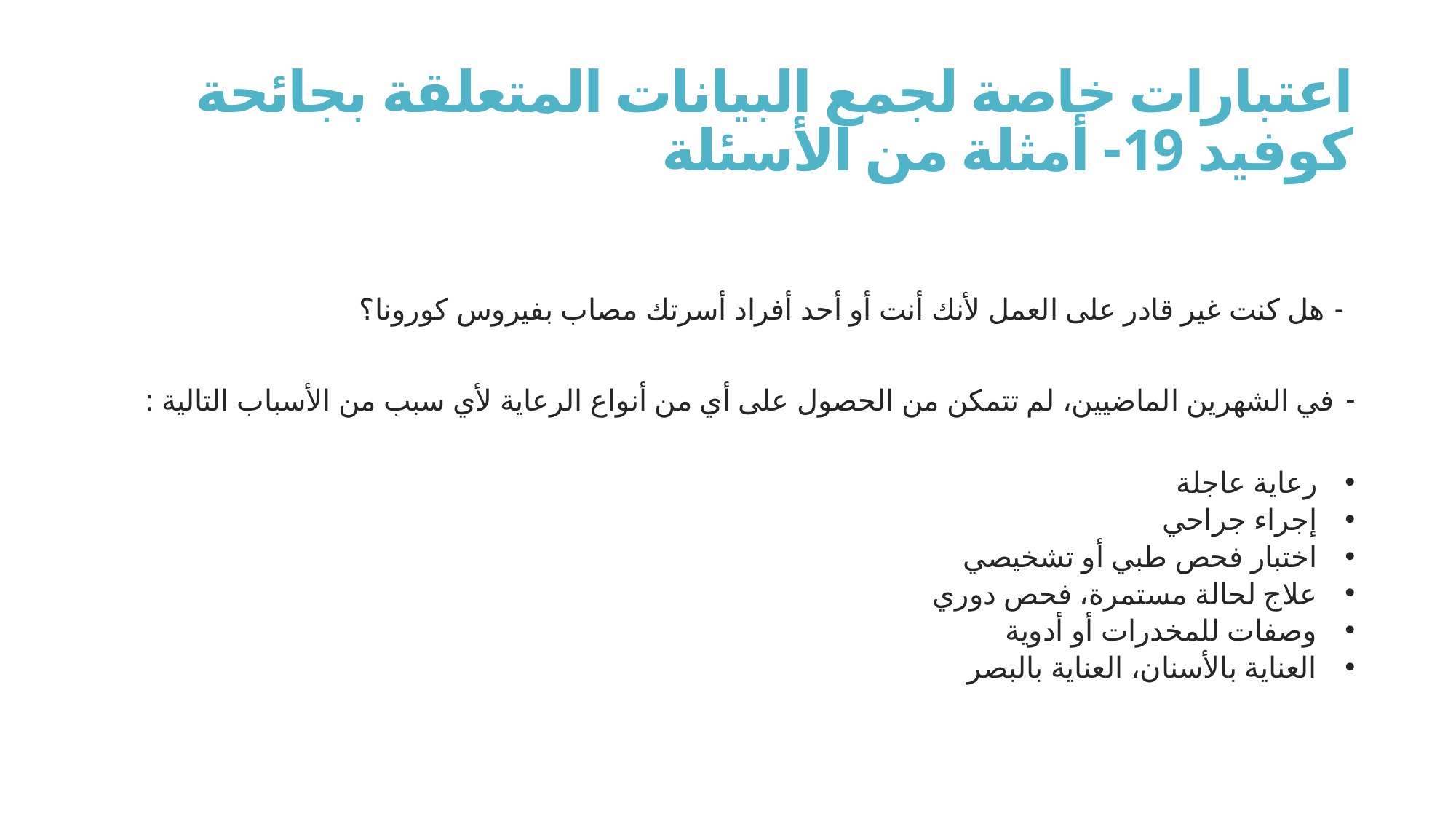

# اعتبارات خاصة لجمع البيانات المتعلقة بجائحة كوفيد 19- أمثلة من الأسئلة

- هل كنت غير قادر على العمل لأنك أنت أو أحد أفراد أسرتك مصاب بفيروس كورونا؟

 في الشهرين الماضيين، لم تتمكن من الحصول على أي من أنواع الرعاية لأي سبب من الأسباب التالية :

رعاية عاجلة
إجراء جراحي
اختبار فحص طبي أو تشخيصي
علاج لحالة مستمرة، فحص دوري
وصفات للمخدرات أو أدوية
العناية بالأسنان، العناية بالبصر